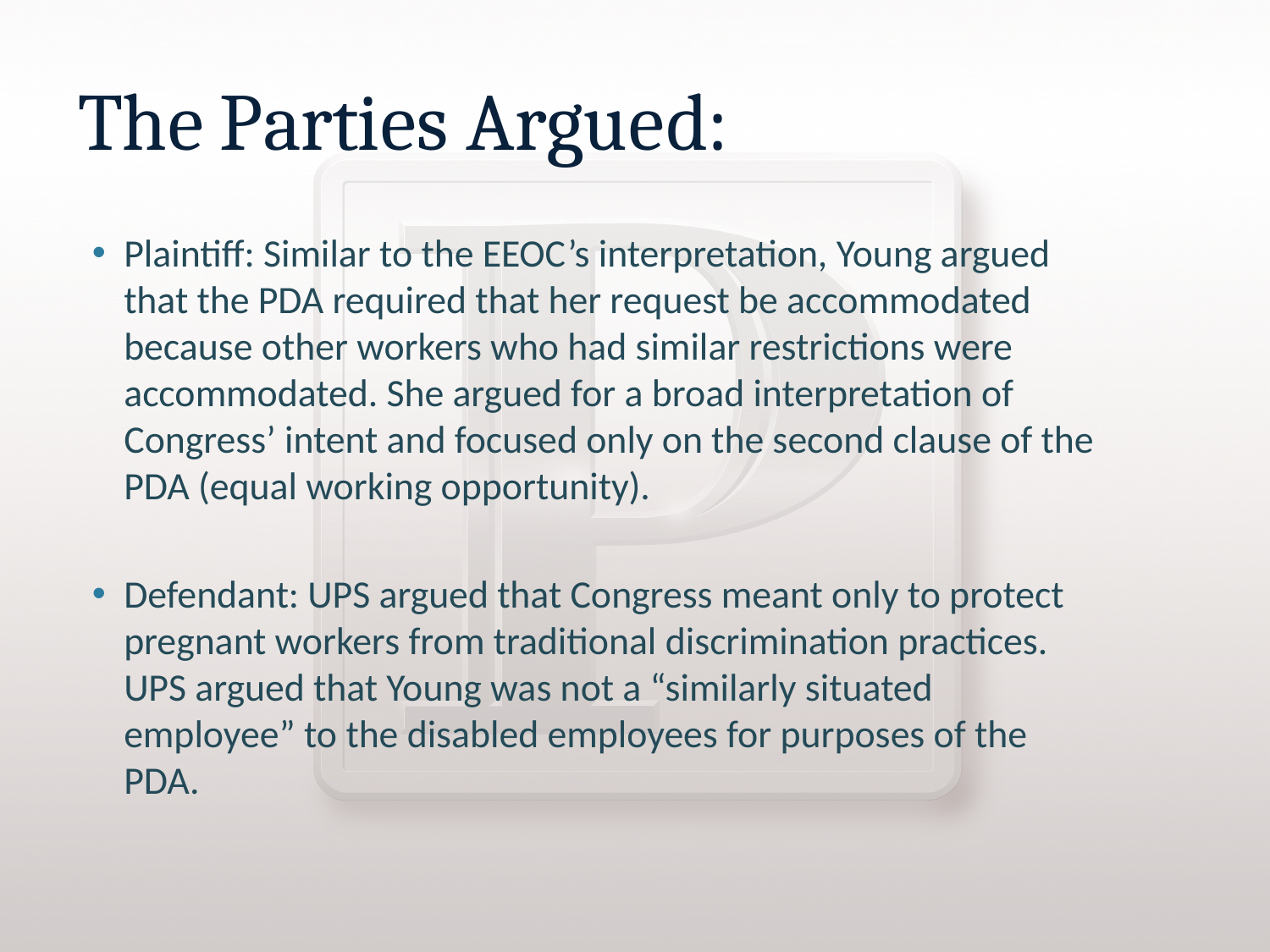

# The Parties Argued:
Plaintiff: Similar to the EEOC’s interpretation, Young argued that the PDA required that her request be accommodated because other workers who had similar restrictions were accommodated. She argued for a broad interpretation of Congress’ intent and focused only on the second clause of the PDA (equal working opportunity).

Defendant: UPS argued that Congress meant only to protect pregnant workers from traditional discrimination practices.  UPS argued that Young was not a “similarly situated employee” to the disabled employees for purposes of the PDA.